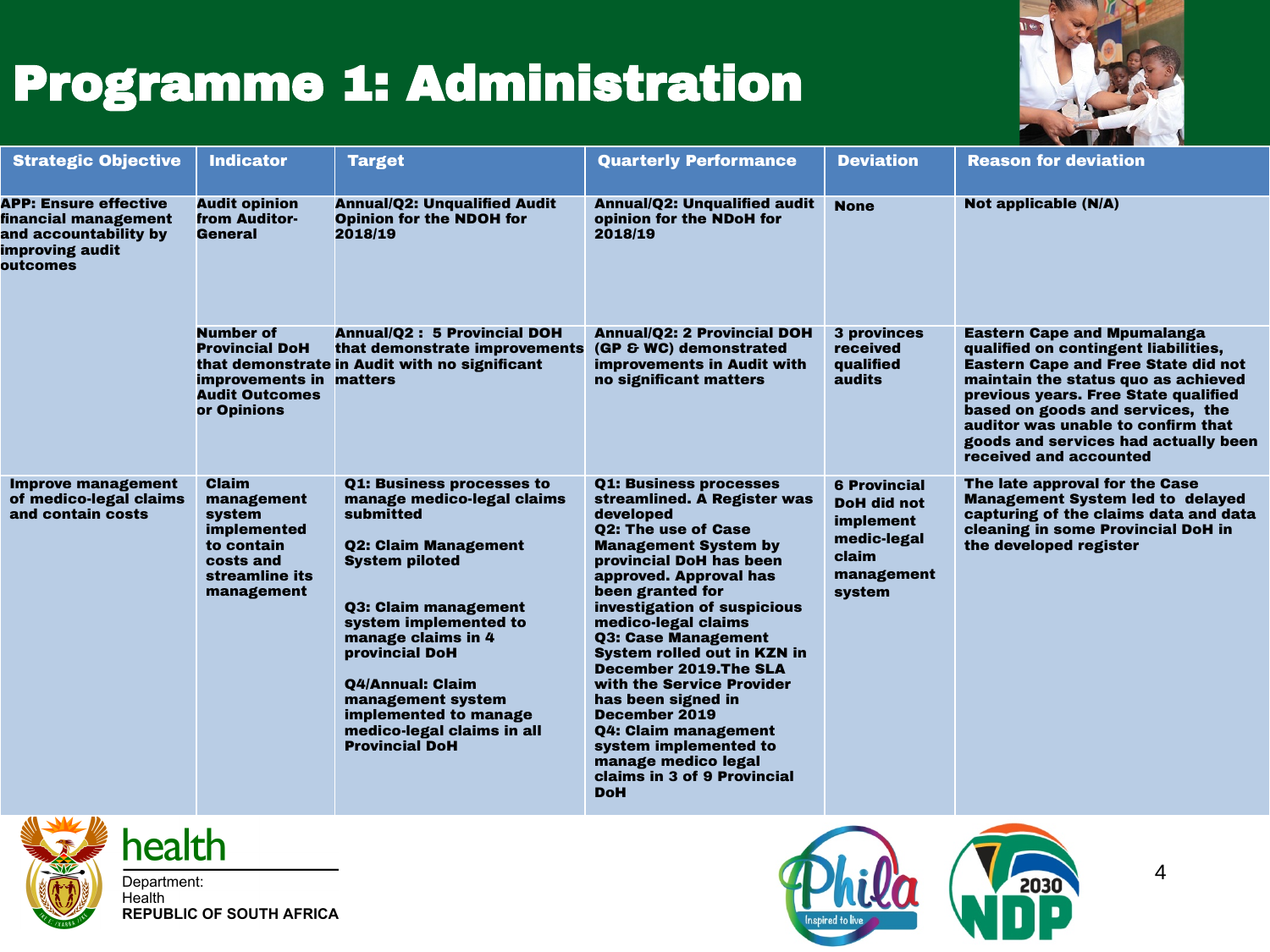

Programme 1: Administration
| Strategic Objective | Indicator | Target | Quarterly Performance | Deviation | Reason for deviation |
| --- | --- | --- | --- | --- | --- |
| APP: Ensure effective financial management and accountability by improving audit outcomes | Audit opinion from Auditor-General | Annual/Q2: Unqualified Audit Opinion for the NDOH for 2018/19 | Annual/Q2: Unqualified audit opinion for the NDoH for 2018/19 | None | Not applicable (N/A) |
|  | Number of Provincial DoH that demonstrate improvements in Audit Outcomes or Opinions | Annual/Q2 : 5 Provincial DOH that demonstrate improvements in Audit with no significant matters | Annual/Q2: 2 Provincial DOH (GP & WC) demonstrated improvements in Audit with no significant matters | 3 provinces received qualified audits | Eastern Cape and Mpumalanga qualified on contingent liabilities, Eastern Cape and Free State did not maintain the status quo as achieved previous years. Free State qualified based on goods and services, the auditor was unable to confirm that goods and services had actually been received and accounted |
| Improve management of medico-legal claims and contain costs | Claim management system implemented to contain costs and streamline its management | Q1: Business processes to manage medico-legal claims submitted Q2: Claim Management System piloted Q3: Claim management system implemented to manage claims in 4 provincial DoH Q4/Annual: Claim management system implemented to manage medico-legal claims in all Provincial DoH | Q1: Business processes streamlined. A Register was developed Q2: The use of Case Management System by provincial DoH has been approved. Approval has been granted for investigation of suspicious medico-legal claims Q3: Case Management System rolled out in KZN in December 2019.The SLA with the Service Provider has been signed in December 2019 Q4: Claim management system implemented to manage medico legal claims in 3 of 9 Provincial DoH | 6 Provincial DoH did not implement medic-legal claim management system | The late approval for the Case Management System led to delayed capturing of the claims data and data cleaning in some Provincial DoH in the developed register |
4